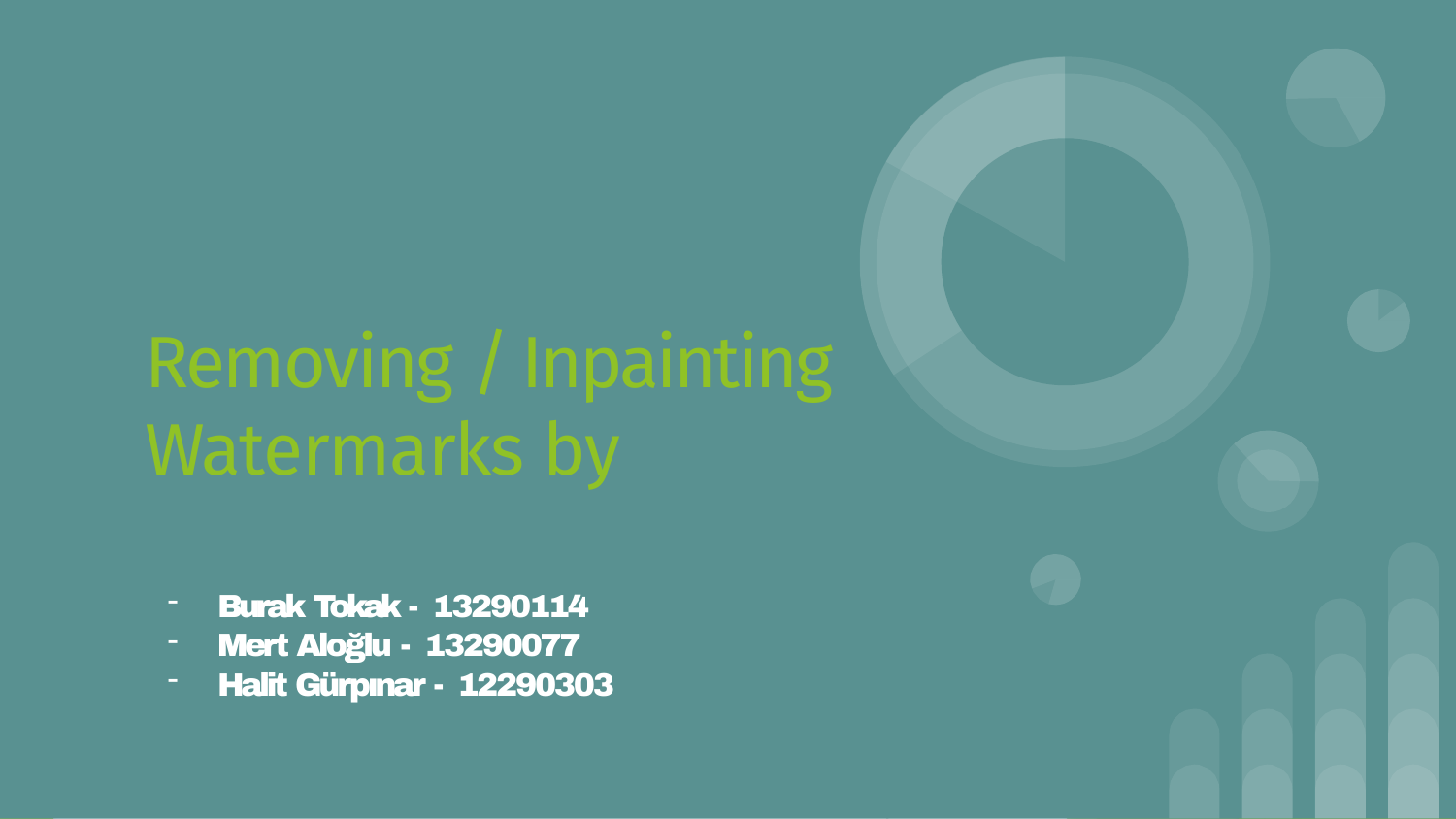

# Removing / Inpainting  Watermarks by

Burak Tokak - 13290114
Mert Aloğlu - 13290077
Halit Gürpınar - 12290303